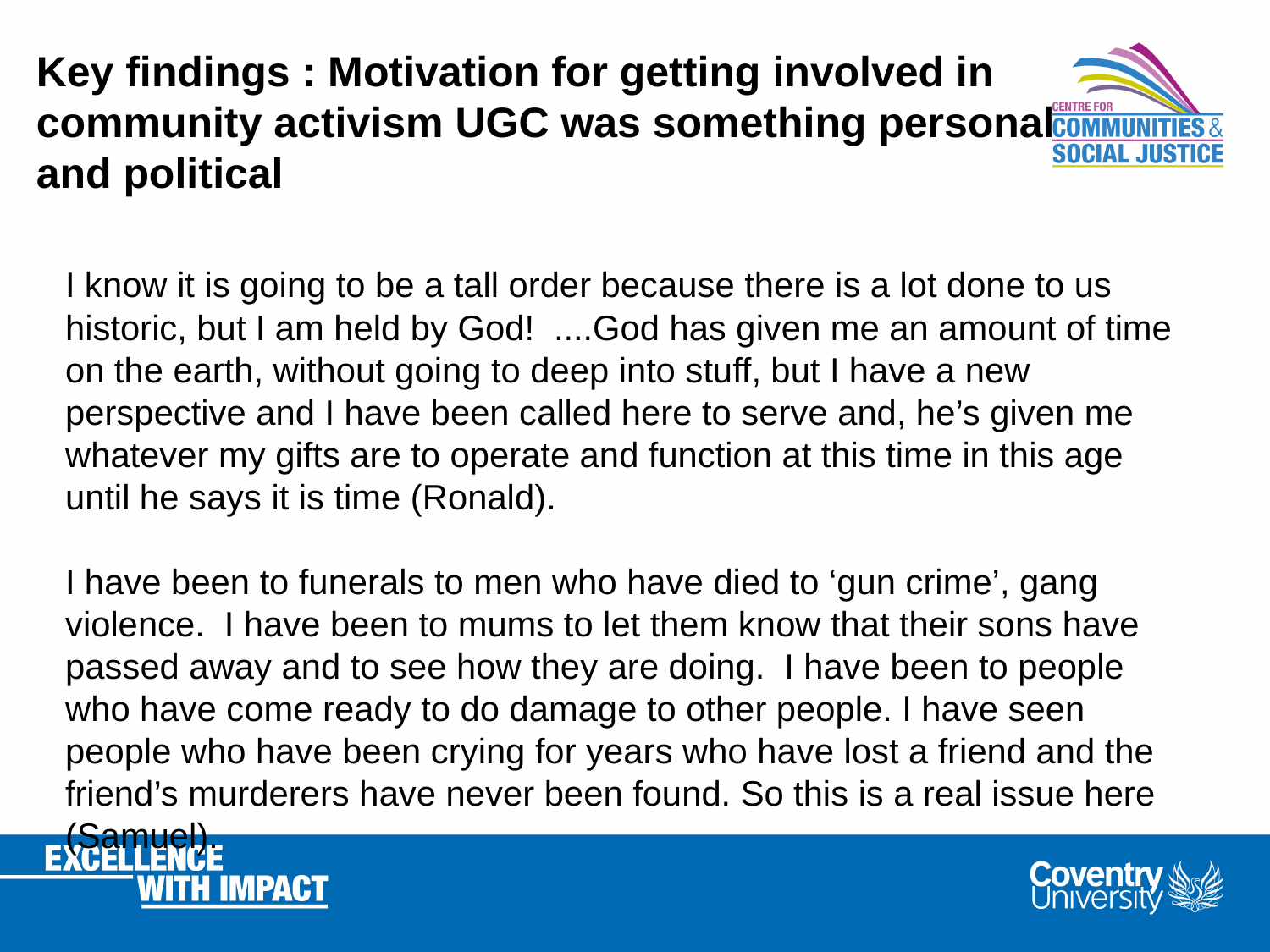

# Key findings : Motivation for getting involved in community activism UGC was something personal and political

I know it is going to be a tall order because there is a lot done to us historic, but I am held by God!  ....God has given me an amount of time on the earth, without going to deep into stuff, but I have a new perspective and I have been called here to serve and, he’s given me whatever my gifts are to operate and function at this time in this age until he says it is time (Ronald).

I have been to funerals to men who have died to ‘gun crime’, gang violence.  I have been to mums to let them know that their sons have passed away and to see how they are doing.  I have been to people who have come ready to do damage to other people. I have seen people who have been crying for years who have lost a friend and the friend’s murderers have never been found. So this is a real issue here (Samuel).